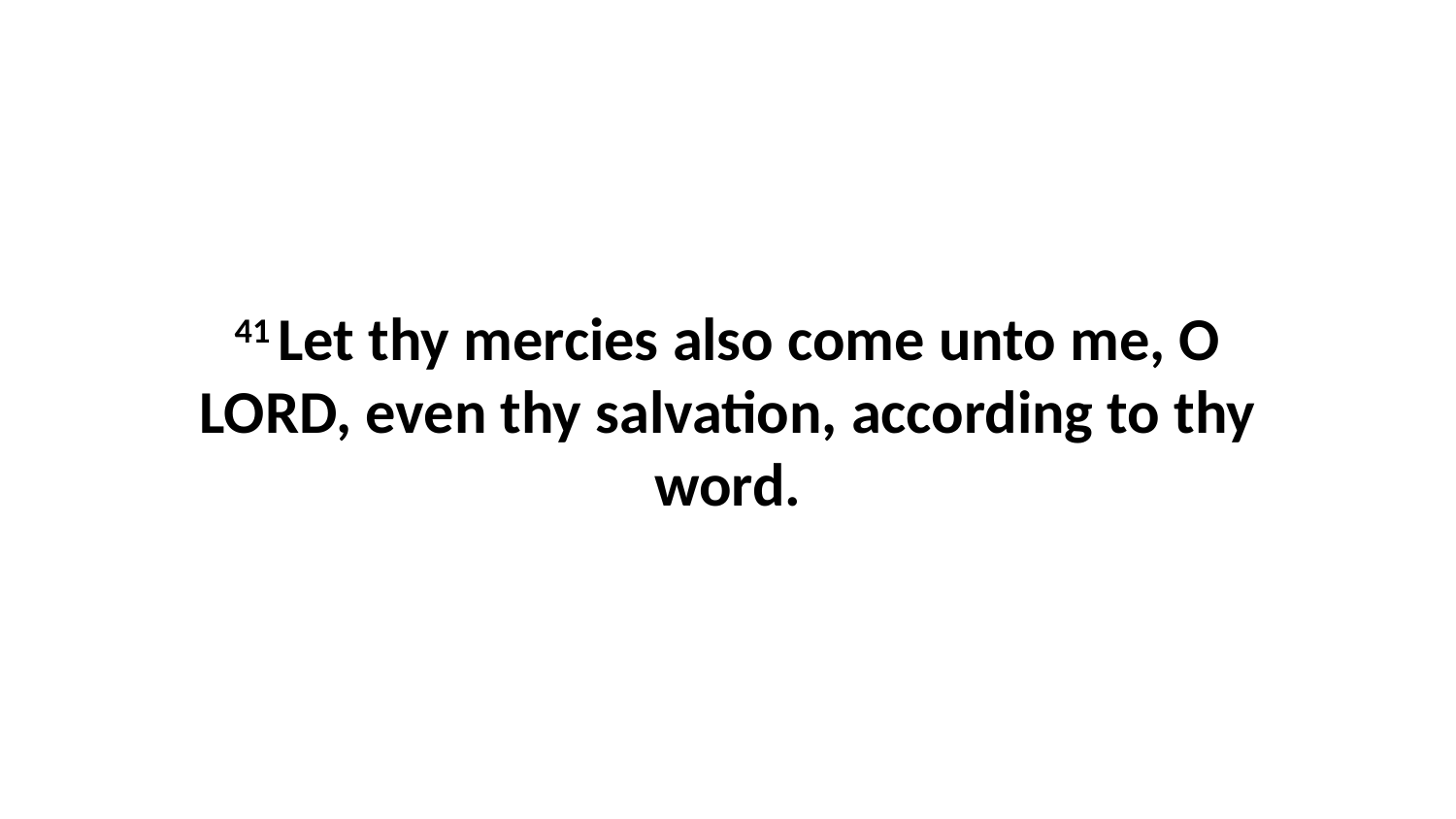

41 Let thy mercies also come unto me, O LORD, even thy salvation, according to thy word.